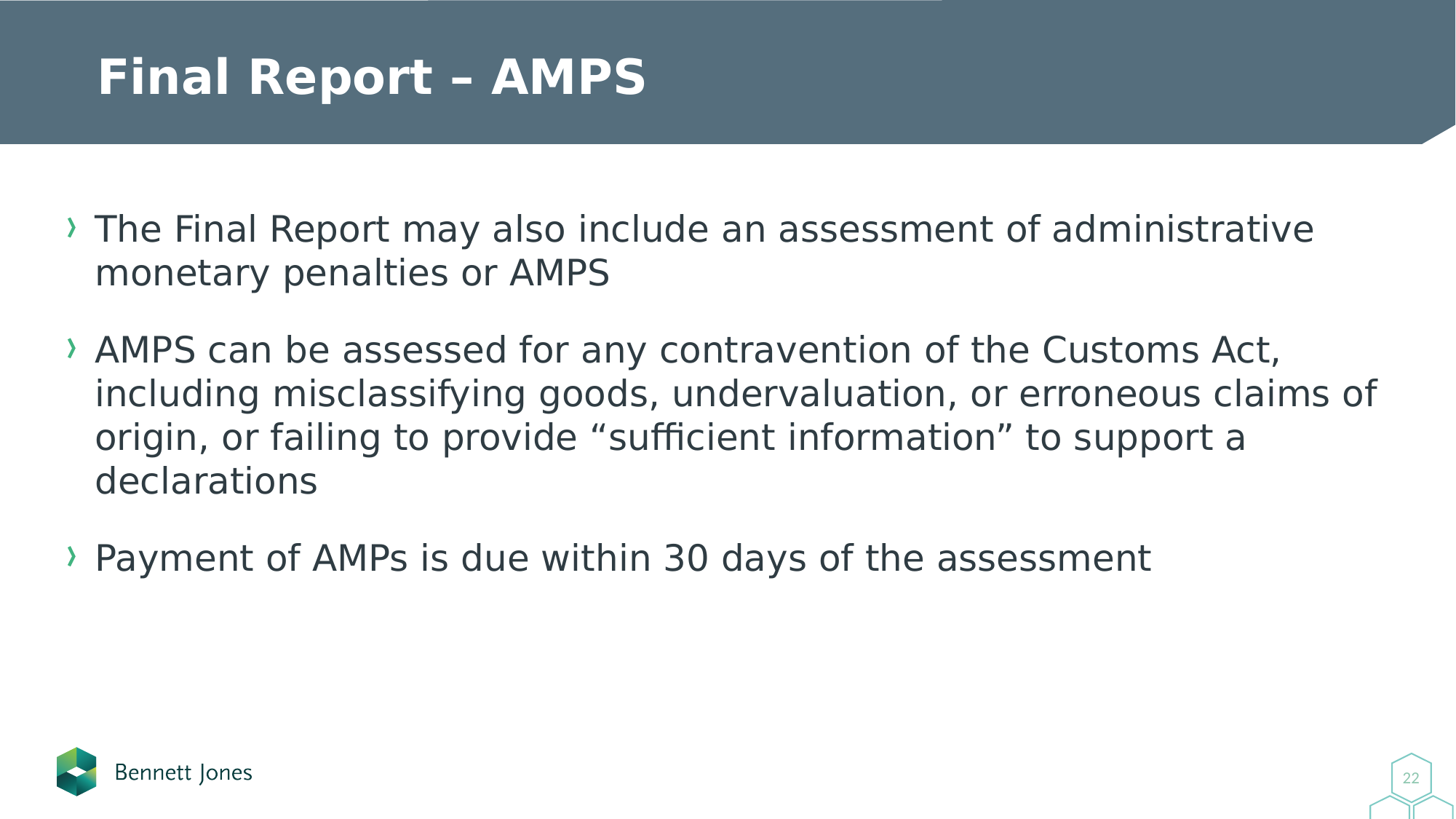

# Final Report – AMPS
The Final Report may also include an assessment of administrative monetary penalties or AMPS
AMPS can be assessed for any contravention of the Customs Act, including misclassifying goods, undervaluation, or erroneous claims of origin, or failing to provide “sufficient information” to support a declarations
Payment of AMPs is due within 30 days of the assessment

22